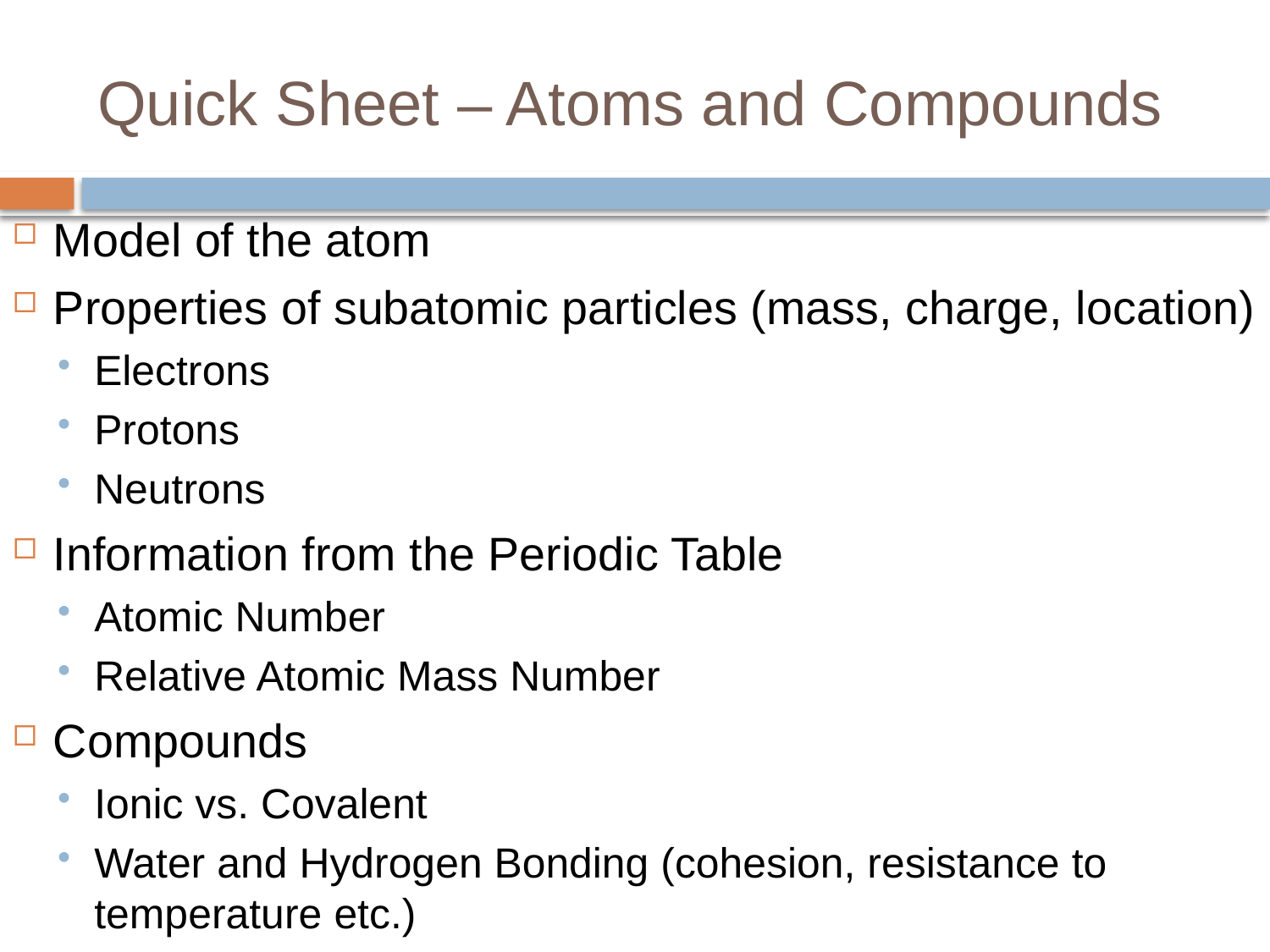

# Quick Sheet – Atoms and Compounds
Model of the atom
Properties of subatomic particles (mass, charge, location)
Electrons
Protons
Neutrons
Information from the Periodic Table
Atomic Number
Relative Atomic Mass Number
Compounds
Ionic vs. Covalent
Water and Hydrogen Bonding (cohesion, resistance to temperature etc.)